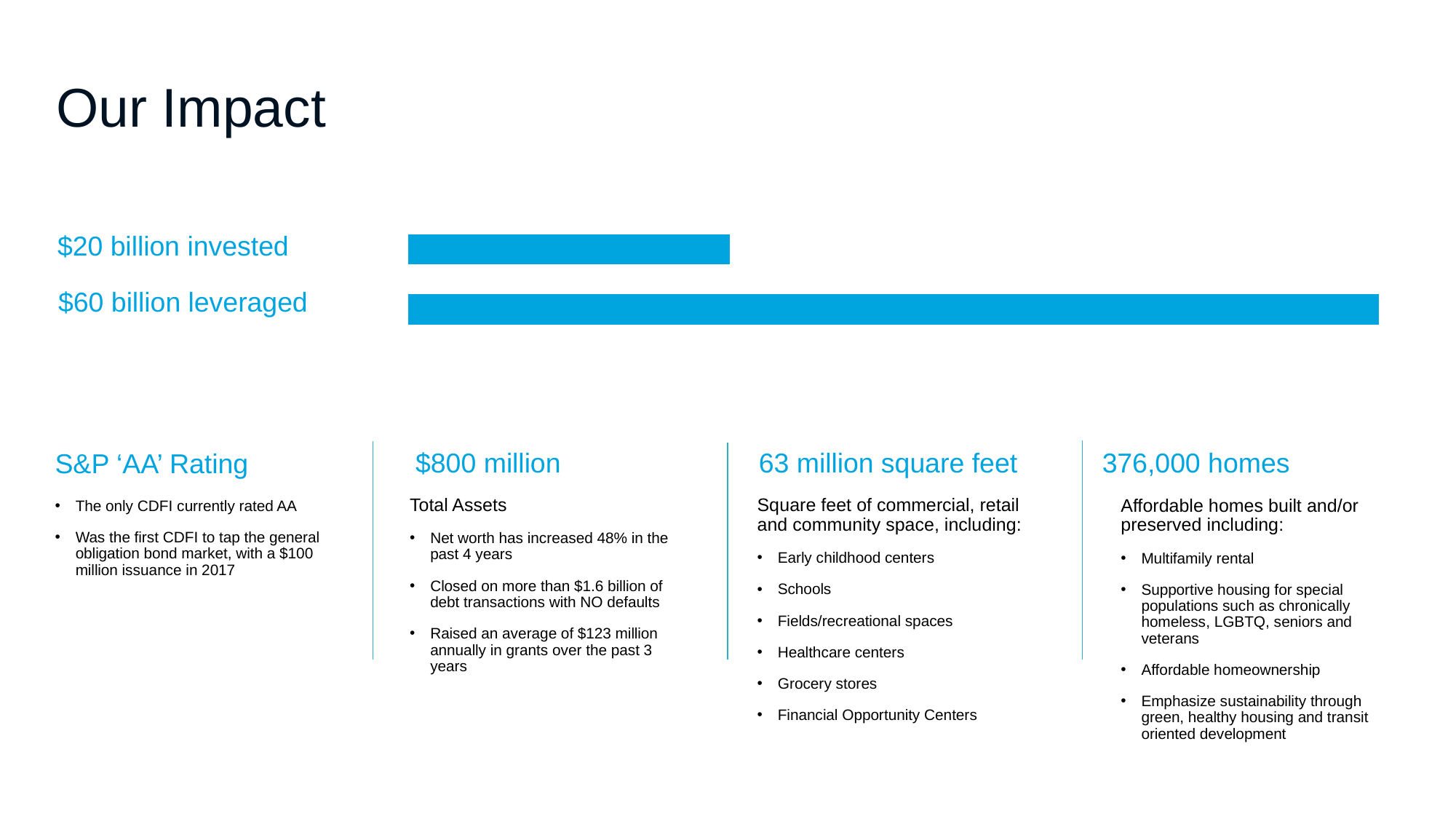

# Our Impact

### Chart

| Category | Series 1 | Series 2 | Series 3 |
|---|---|---|---|
| Category 1 | 56.2 | 18.6 | None |
$20 billion invested
$60 billion leveraged
63 million square feet
$800 million
376,000 homes
S&P ‘AA’ Rating
Total Assets
Net worth has increased 48% in the past 4 years
Closed on more than $1.6 billion of debt transactions with NO defaults
Raised an average of $123 million annually in grants over the past 3 years
Square feet of commercial, retail and community space, including:
Early childhood centers
Schools
Fields/recreational spaces
Healthcare centers
Grocery stores
Financial Opportunity Centers

Affordable homes built and/or preserved including:
Multifamily rental
Supportive housing for special populations such as chronically homeless, LGBTQ, seniors and veterans
Affordable homeownership
Emphasize sustainability through green, healthy housing and transit oriented development
The only CDFI currently rated AA
Was the first CDFI to tap the general obligation bond market, with a $100 million issuance in 2017